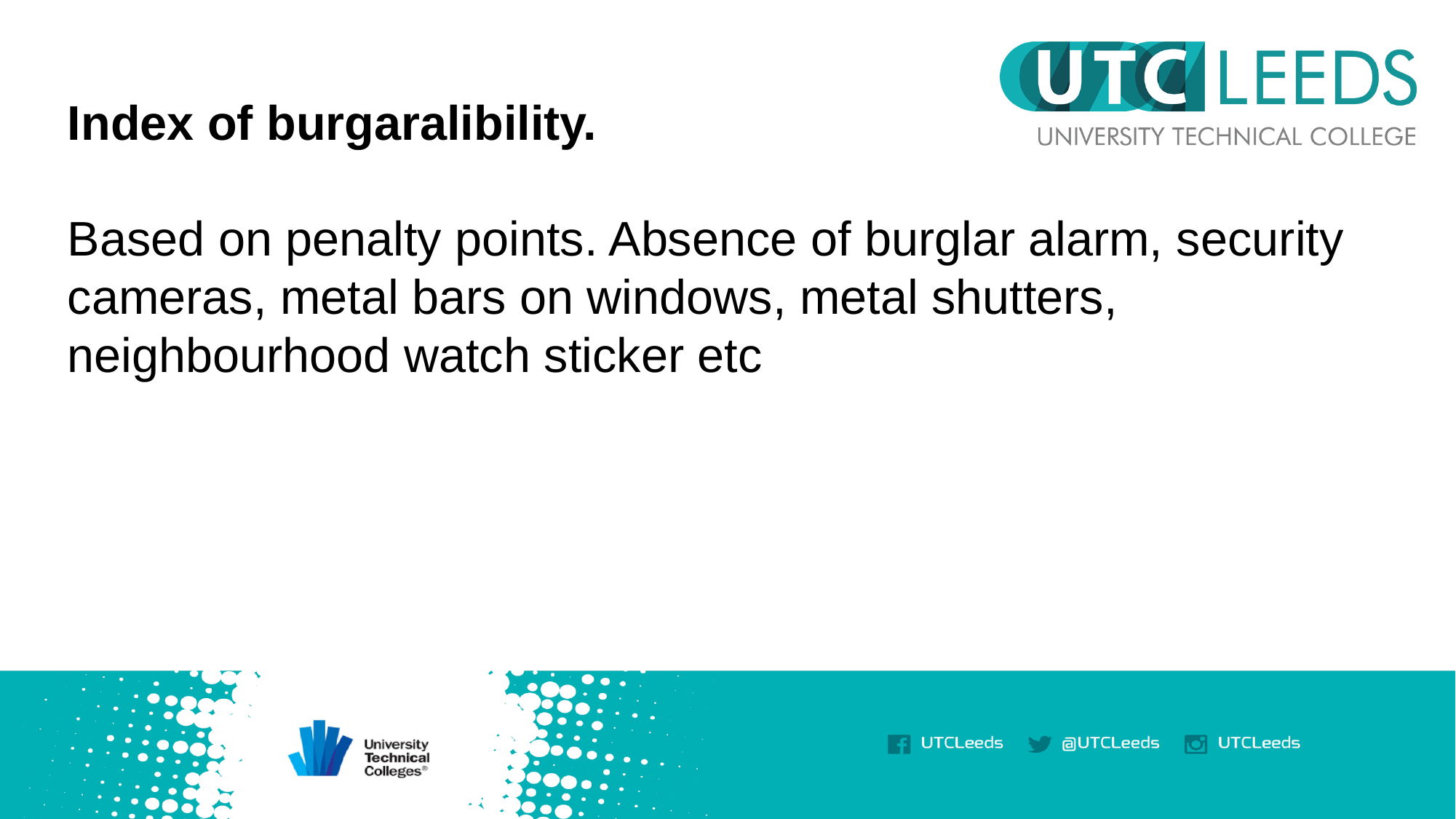

Index of burgaralibility.

Based on penalty points. Absence of burglar alarm, security cameras, metal bars on windows, metal shutters, neighbourhood watch sticker etc